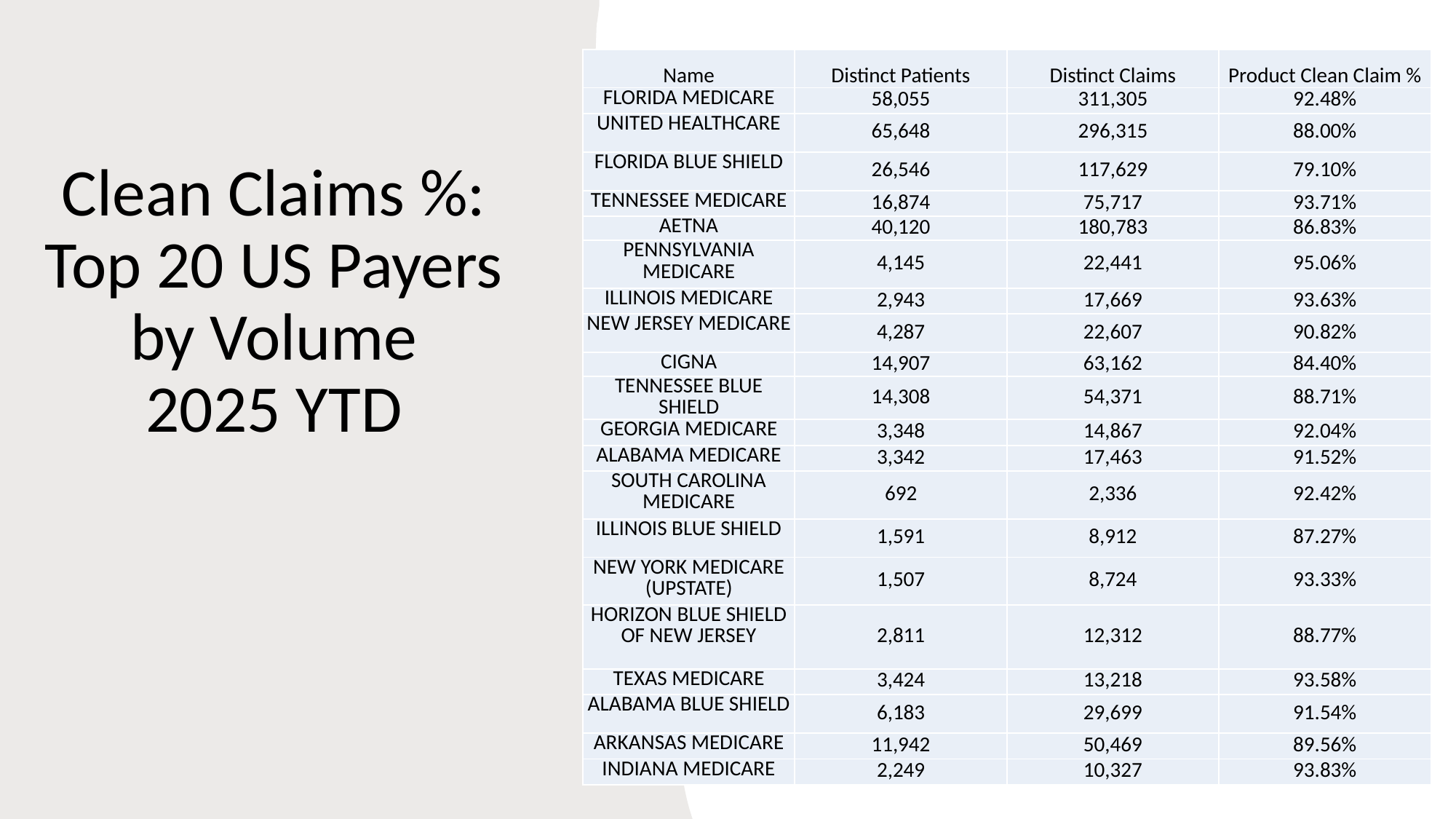

| Name | Distinct Patients | Distinct Claims | Product Clean Claim % |
| --- | --- | --- | --- |
| FLORIDA MEDICARE | 58,055 | 311,305 | 92.48% |
| UNITED HEALTHCARE | 65,648 | 296,315 | 88.00% |
| FLORIDA BLUE SHIELD | 26,546 | 117,629 | 79.10% |
| TENNESSEE MEDICARE | 16,874 | 75,717 | 93.71% |
| AETNA | 40,120 | 180,783 | 86.83% |
| PENNSYLVANIA MEDICARE | 4,145 | 22,441 | 95.06% |
| ILLINOIS MEDICARE | 2,943 | 17,669 | 93.63% |
| NEW JERSEY MEDICARE | 4,287 | 22,607 | 90.82% |
| CIGNA | 14,907 | 63,162 | 84.40% |
| TENNESSEE BLUE SHIELD | 14,308 | 54,371 | 88.71% |
| GEORGIA MEDICARE | 3,348 | 14,867 | 92.04% |
| ALABAMA MEDICARE | 3,342 | 17,463 | 91.52% |
| SOUTH CAROLINA MEDICARE | 692 | 2,336 | 92.42% |
| ILLINOIS BLUE SHIELD | 1,591 | 8,912 | 87.27% |
| NEW YORK MEDICARE (UPSTATE) | 1,507 | 8,724 | 93.33% |
| HORIZON BLUE SHIELD OF NEW JERSEY | 2,811 | 12,312 | 88.77% |
| TEXAS MEDICARE | 3,424 | 13,218 | 93.58% |
| ALABAMA BLUE SHIELD | 6,183 | 29,699 | 91.54% |
| ARKANSAS MEDICARE | 11,942 | 50,469 | 89.56% |
| INDIANA MEDICARE | 2,249 | 10,327 | 93.83% |
# Clean Claims %: Top 20 US Payers by Volume 2025 YTD